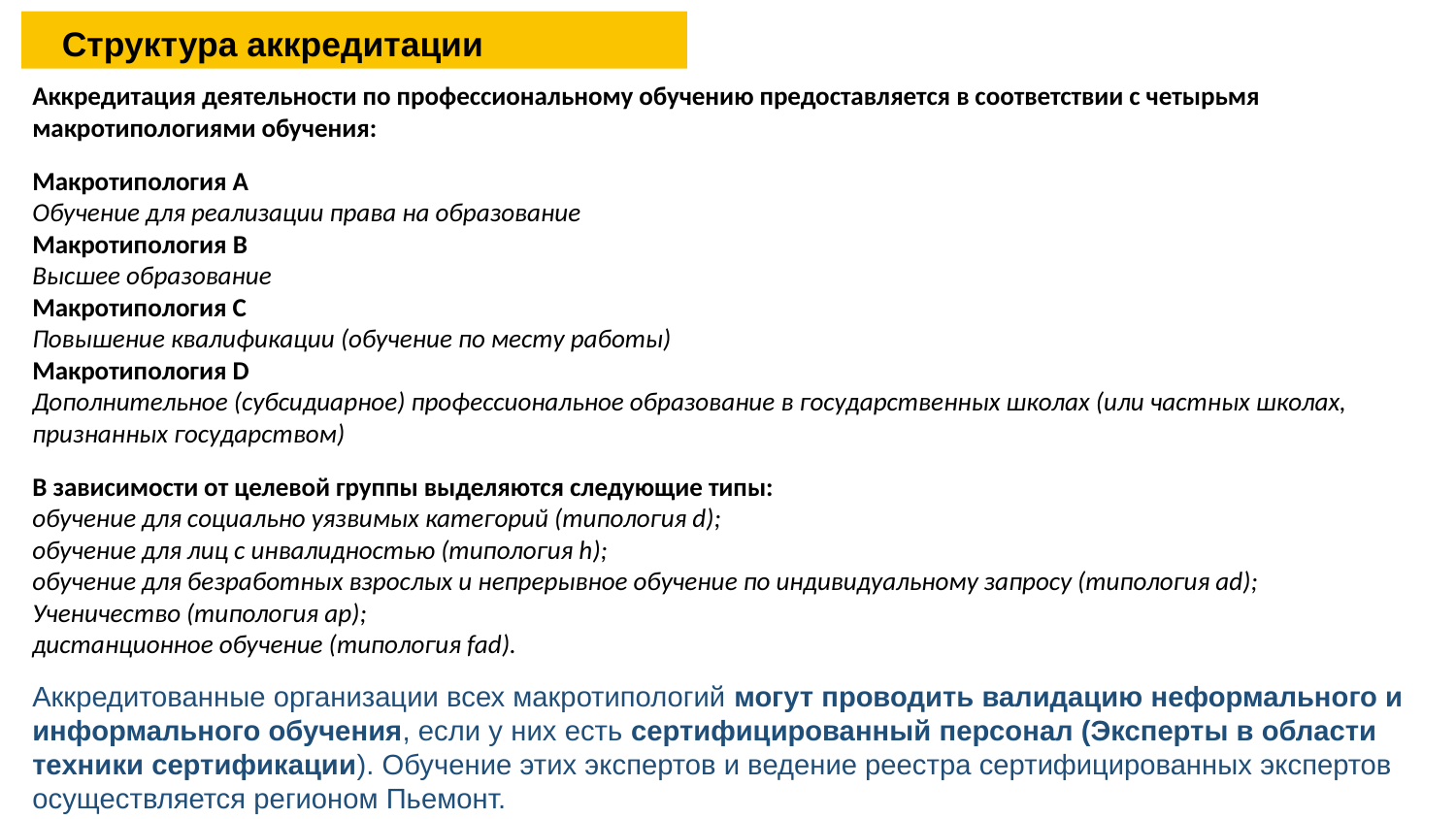

Структура аккредитации

Аккредитация деятельности по профессиональному обучению предоставляется в соответствии с четырьмя макротипологиями обучения:

Макротипология A
Обучение для реализации права на образование
Макротипология B
Высшее образование
Макротипология C
Повышение квалификации (обучение по месту работы)
Макротипология D
Дополнительное (субсидиарное) профессиональное образование в государственных школах (или частных школах, признанных государством)

В зависимости от целевой группы выделяются следующие типы:
обучение для социально уязвимых категорий (типология d);
обучение для лиц с инвалидностью (типология h);
обучение для безработных взрослых и непрерывное обучение по индивидуальному запросу (типология ad);
Ученичество (типология ap);
дистанционное обучение (типология fad).

Аккредитованные организации всех макротипологий могут проводить валидацию неформального и информального обучения, если у них есть сертифицированный персонал (Эксперты в области техники сертификации). Обучение этих экспертов и ведение реестра сертифицированных экспертов осуществляется регионом Пьемонт.